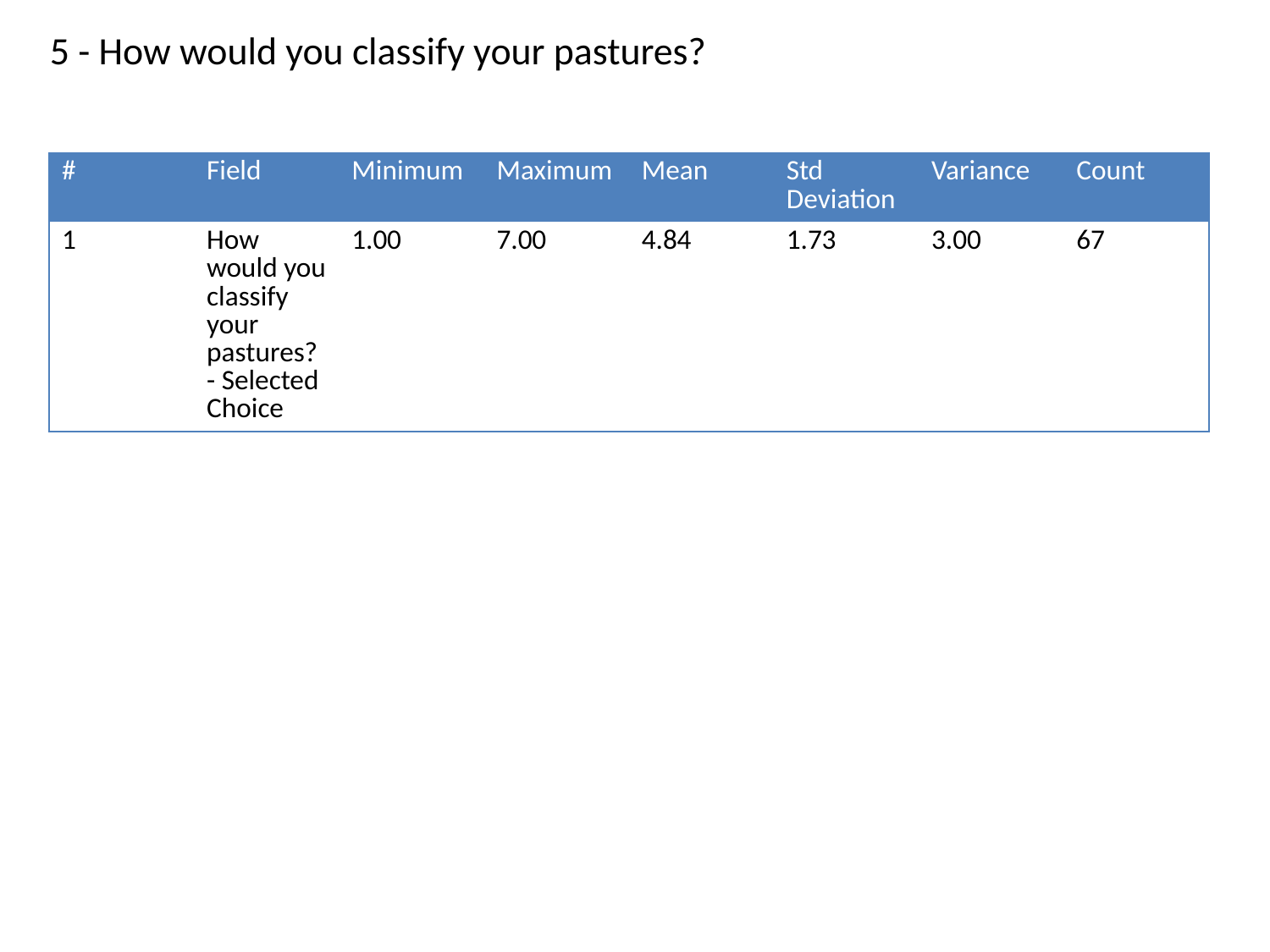

5 - How would you classify your pastures?
| # | Field | Minimum | Maximum | Mean | Std Deviation | Variance | Count |
| --- | --- | --- | --- | --- | --- | --- | --- |
| 1 | How would you classify your pastures? - Selected Choice | 1.00 | 7.00 | 4.84 | 1.73 | 3.00 | 67 |